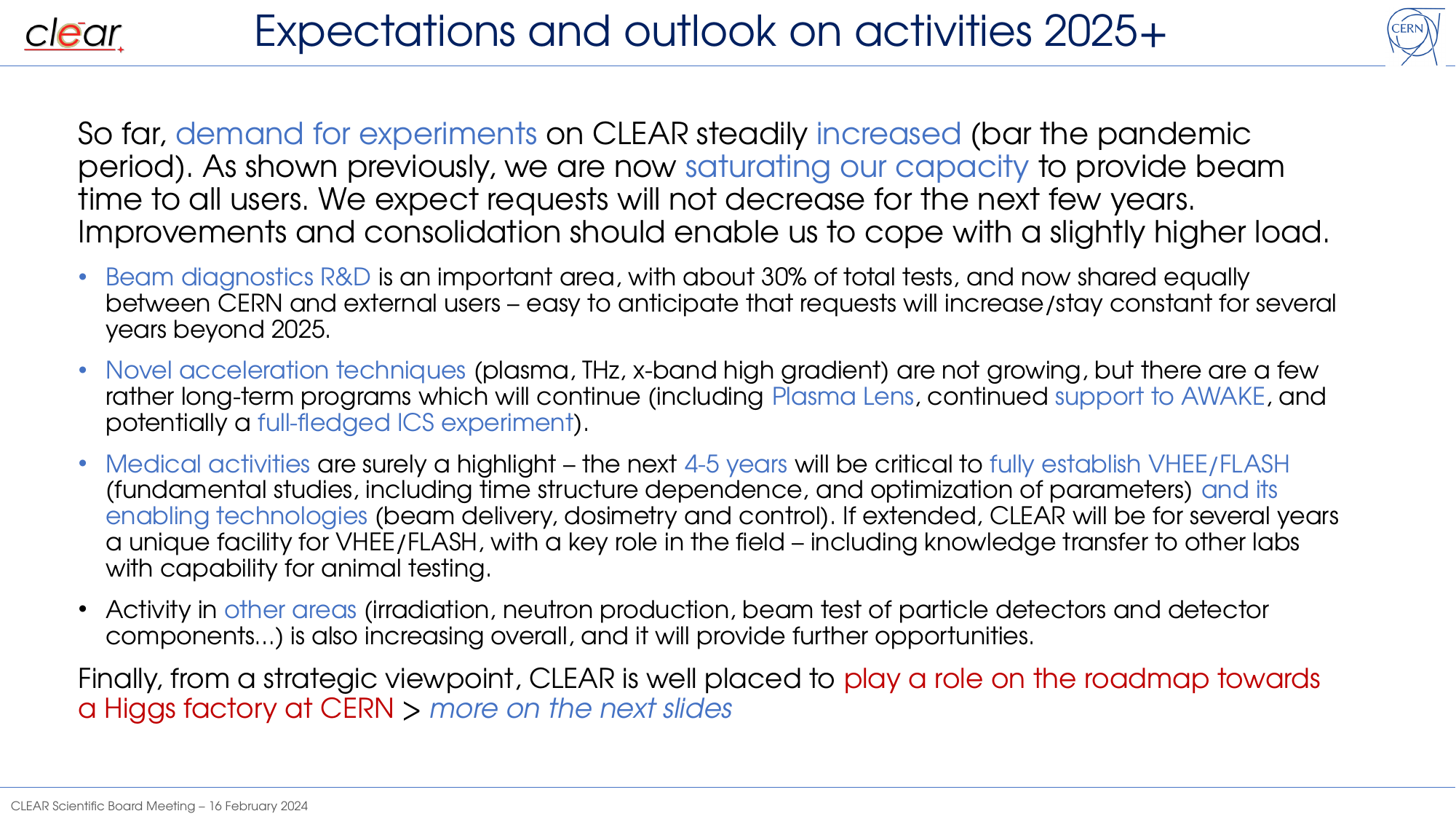

# Expectations and outlook on activities 2025+
So far, demand for experiments on CLEAR steadily increased (bar the pandemic period). As shown previously, we are now saturating our capacity to provide beam time to all users. We expect requests will not decrease for the next few years.
Improvements and consolidation should enable us to cope with a slightly higher load.
Beam diagnostics R&D is an important area, with about 30% of total tests, and now shared equally between CERN and external users – easy to anticipate that requests will increase/stay constant for several years beyond 2025.
Novel acceleration techniques (plasma, THz, x-band high gradient) are not growing, but there are a few rather long-term programs which will continue (including Plasma Lens, continued support to AWAKE, and potentially a full-fledged ICS experiment).
Medical activities are surely a highlight – the next 4-5 years will be critical to fully establish VHEE/FLASH (fundamental studies, including time structure dependence, and optimization of parameters) and its enabling technologies (beam delivery, dosimetry and control). If extended, CLEAR will be for several years a unique facility for VHEE/FLASH, with a key role in the field – including knowledge transfer to other labs with capability for animal testing.
Activity in other areas (irradiation, neutron production, beam test of particle detectors and detector components…) is also increasing overall, and it will provide further opportunities.
Finally, from a strategic viewpoint, CLEAR is well placed to play a role on the roadmap towards a Higgs factory at CERN > more on the next slides